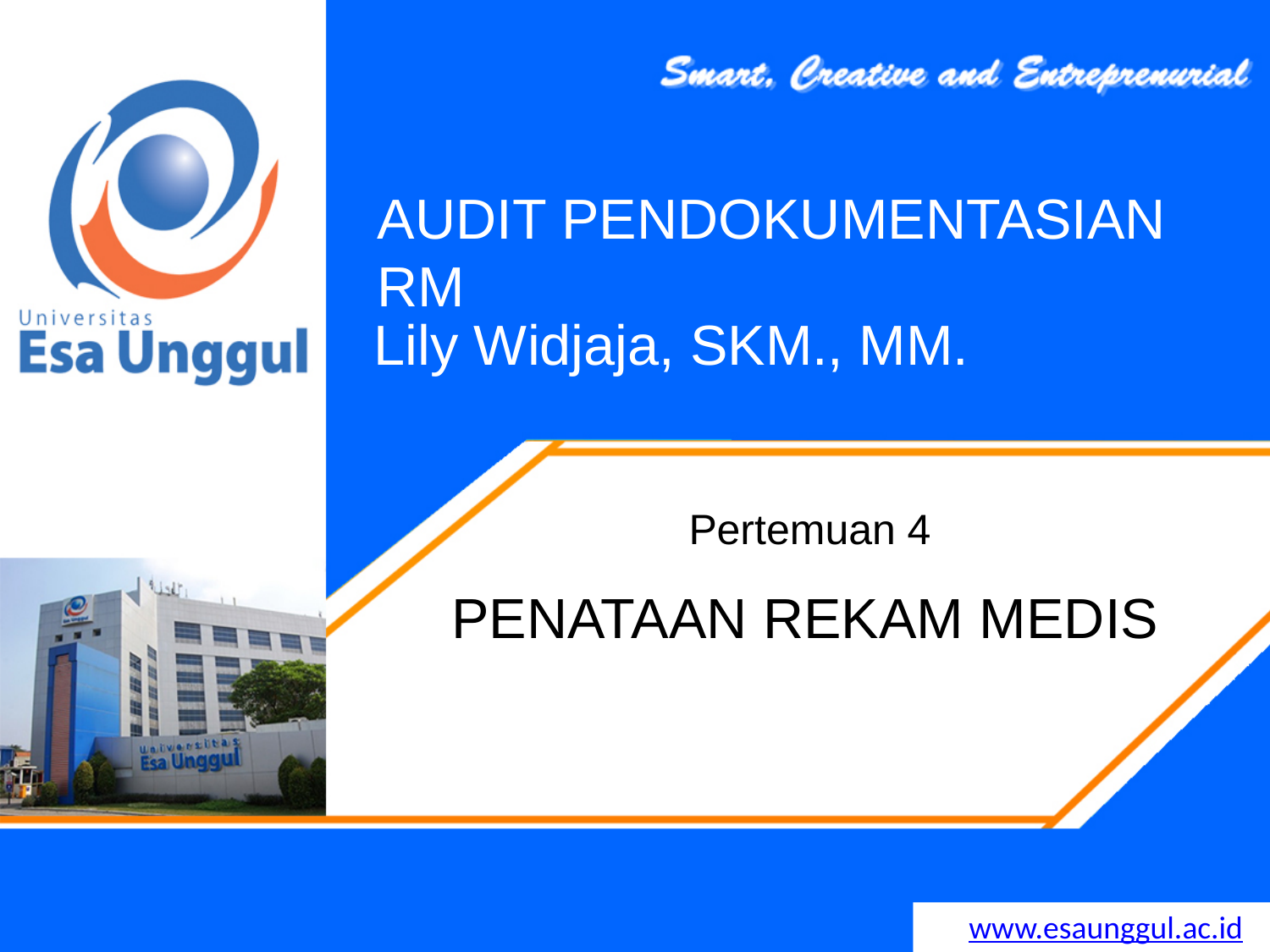

AUDIT PENDOKUMENTASIAN RM
# Lily Widjaja, SKM., MM.
Pertemuan 4
PENATAAN REKAM MEDIS